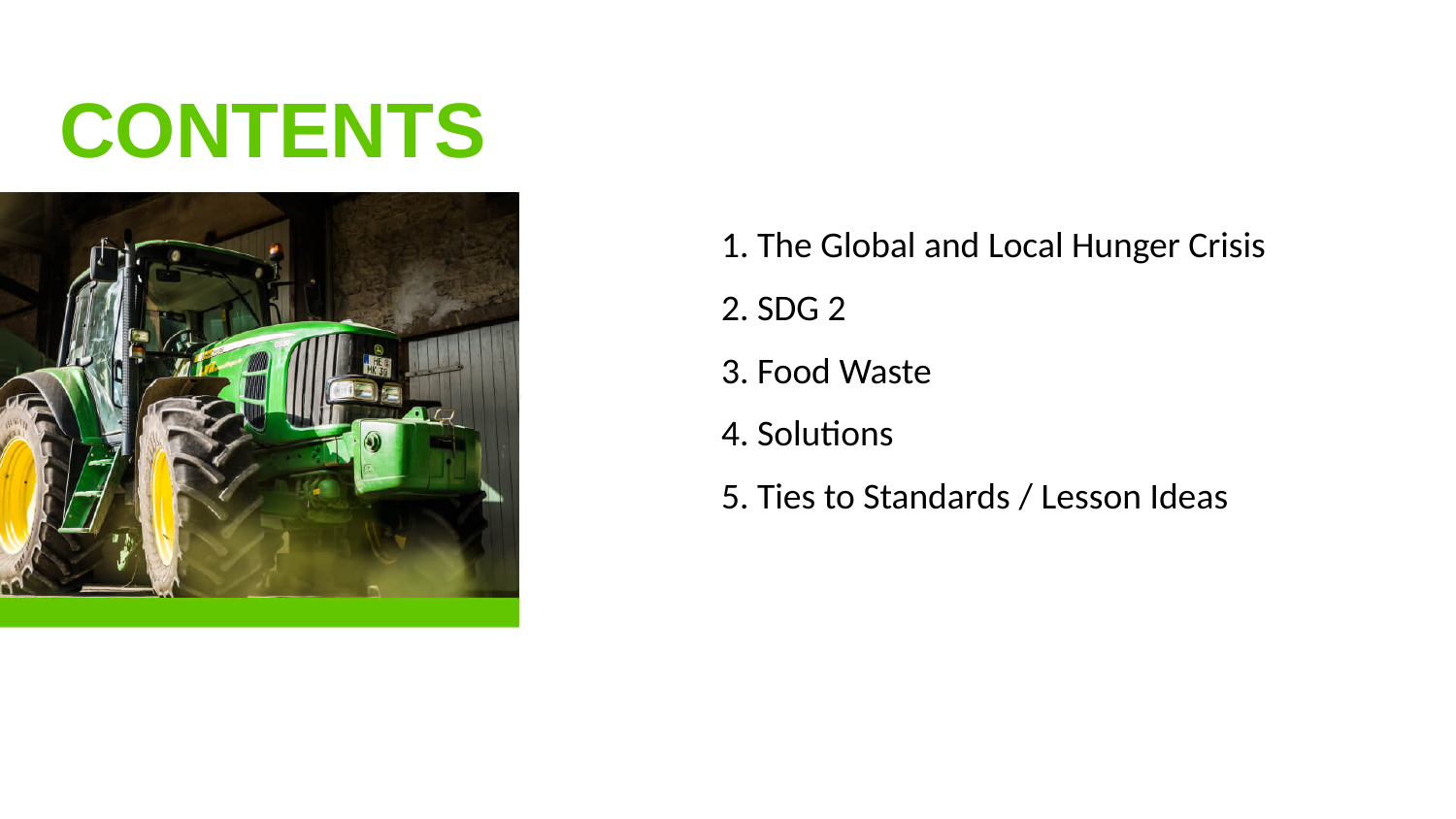

CONTENTS
1. The Global and Local Hunger Crisis
2. SDG 2
3. Food Waste
4. Solutions
5. Ties to Standards / Lesson Ideas